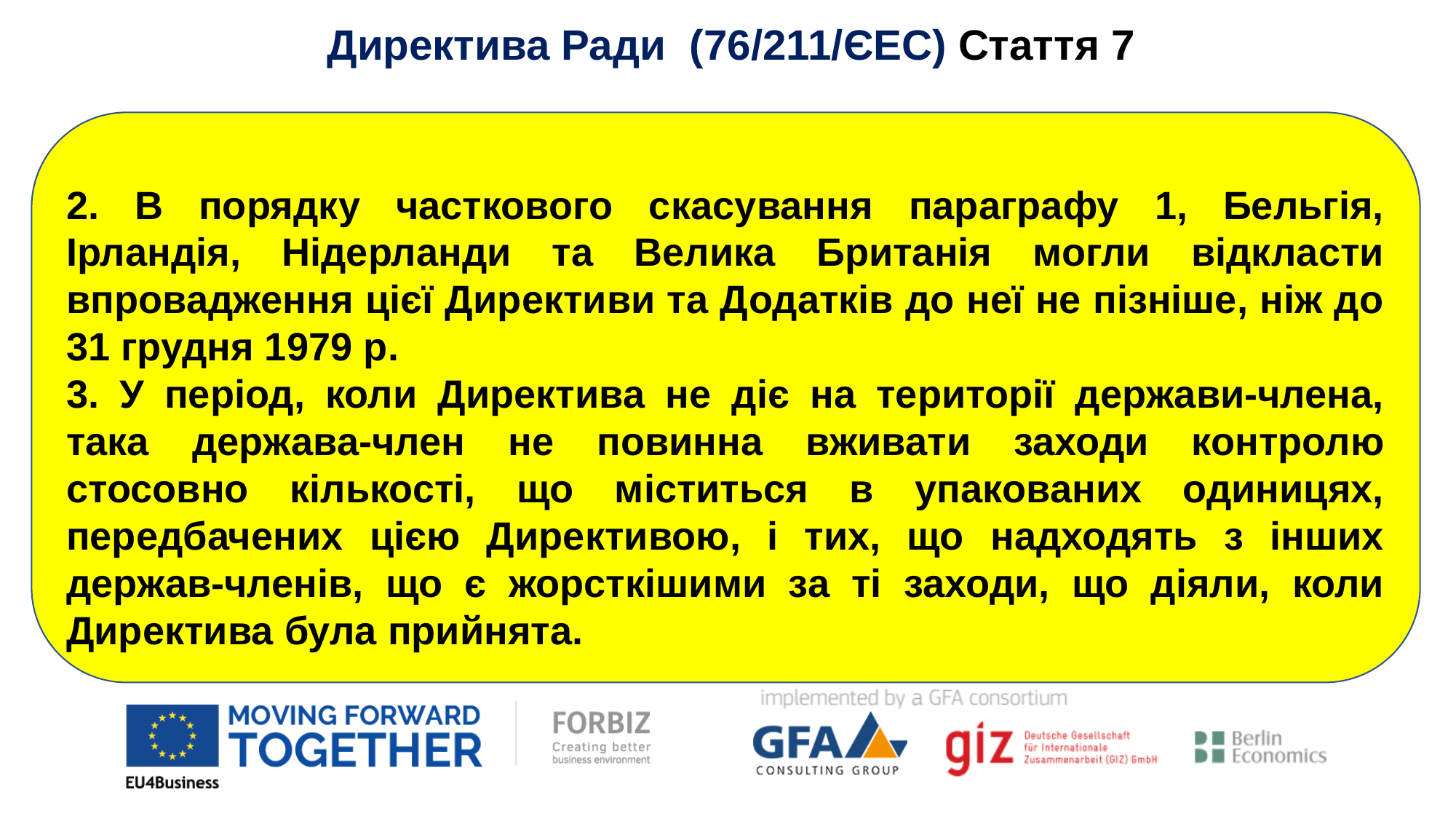

Директива Ради  (76/211/ЄEC) Стаття 7

2. В порядку часткового скасування параграфу 1, Бельгія, Ірландія, Нідерланди та Велика Британія могли відкласти впровадження цієї Директиви та Додатків до неї не пізніше, ніж до 31 грудня 1979 р.
3. У період, коли Директива не діє на території держави-члена, така держава-член не повинна вживати заходи контролю стосовно кількості, що міститься в упакованих одиницях, передбачених цією Директивою, і тих, що надходять з інших держав-членів, що є жорсткішими за ті заходи, що діяли, коли Директива була прийнята.